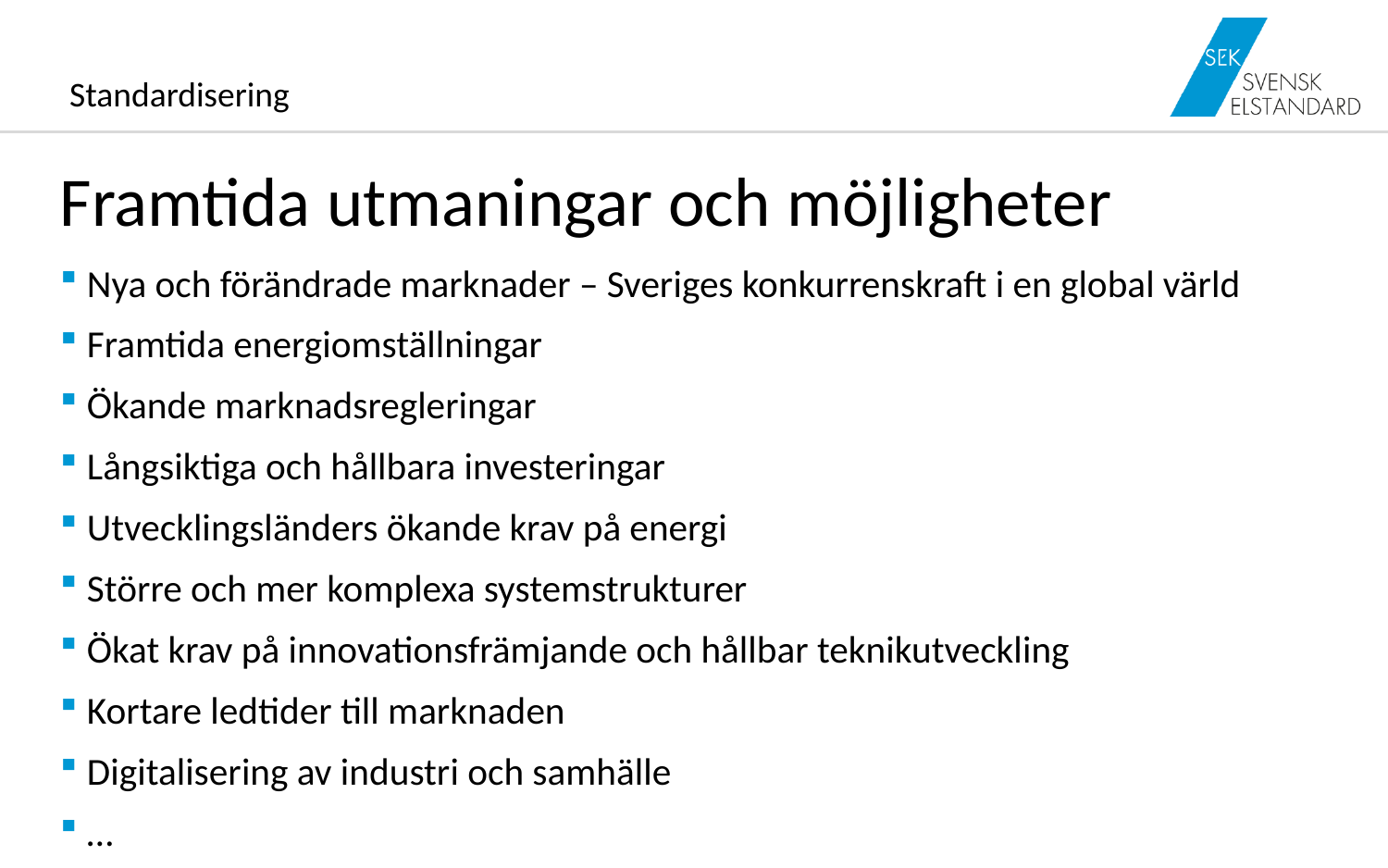

Standardisering
# Framtida utmaningar och möjligheter
Nya och förändrade marknader – Sveriges konkurrenskraft i en global värld
Framtida energiomställningar
Ökande marknadsregleringar
Långsiktiga och hållbara investeringar
Utvecklingsländers ökande krav på energi
Större och mer komplexa systemstrukturer
Ökat krav på innovationsfrämjande och hållbar teknikutveckling
Kortare ledtider till marknaden
Digitalisering av industri och samhälle
…